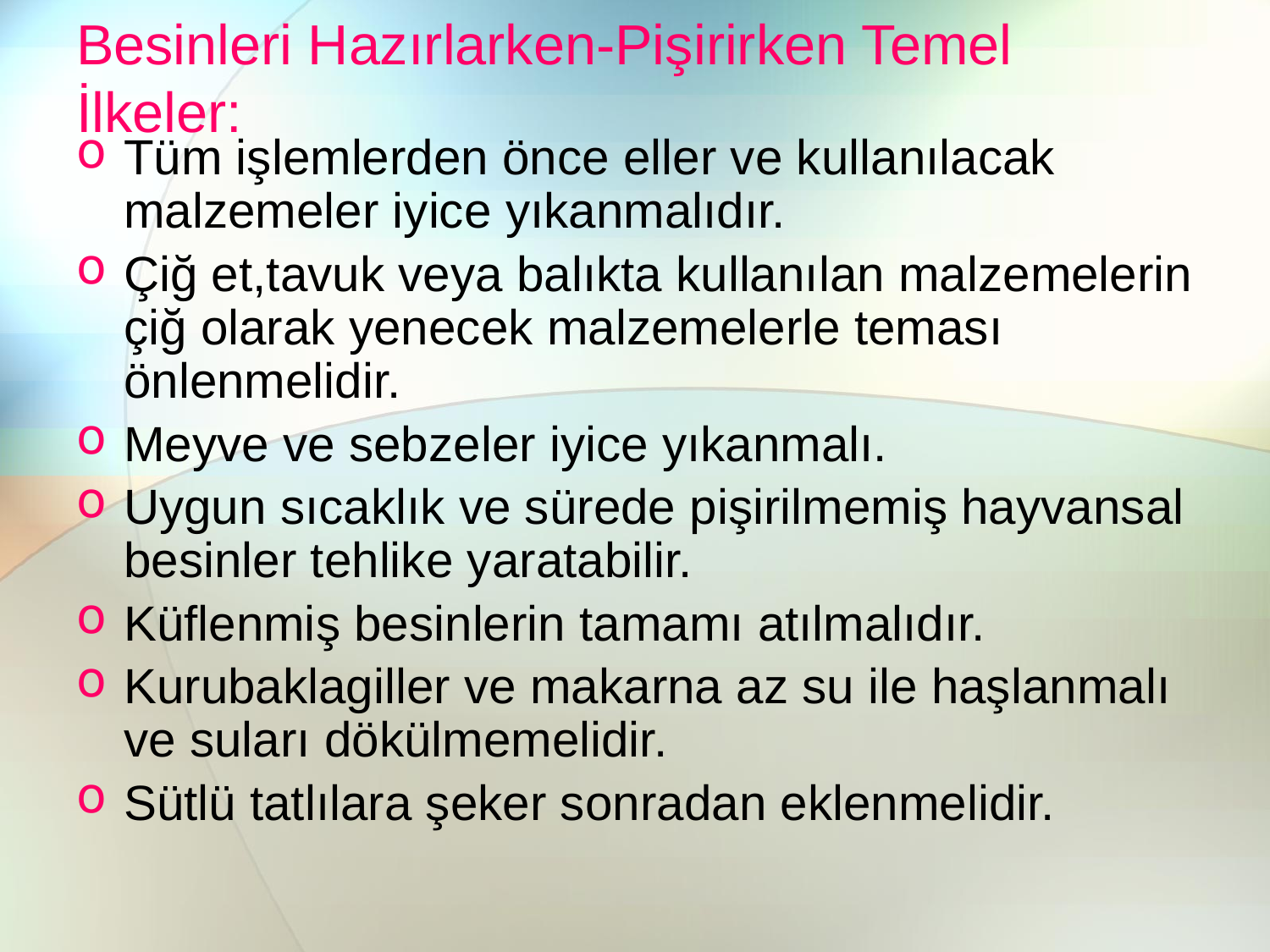

# Besinleri Hazırlarken-Pişirirken Temel İlkeler:
Tüm işlemlerden önce eller ve kullanılacak malzemeler iyice yıkanmalıdır.
Çiğ et,tavuk veya balıkta kullanılan malzemelerin çiğ olarak yenecek malzemelerle teması önlenmelidir.
Meyve ve sebzeler iyice yıkanmalı.
Uygun sıcaklık ve sürede pişirilmemiş hayvansal besinler tehlike yaratabilir.
Küflenmiş besinlerin tamamı atılmalıdır.
Kurubaklagiller ve makarna az su ile haşlanmalı ve suları dökülmemelidir.
Sütlü tatlılara şeker sonradan eklenmelidir.